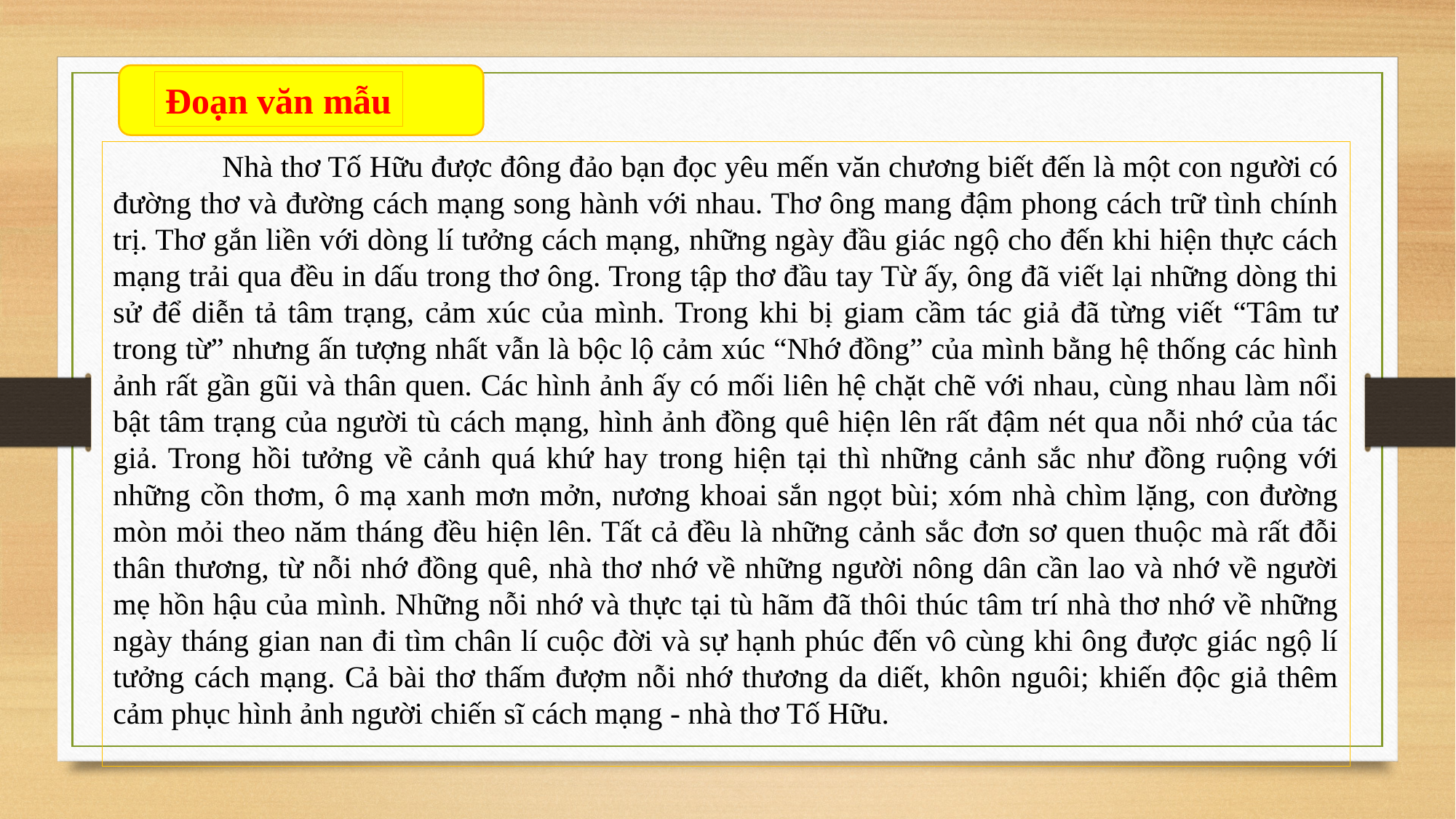

Đoạn văn mẫu
	Nhà thơ Tố Hữu được đông đảo bạn đọc yêu mến văn chương biết đến là một con người có đường thơ và đường cách mạng song hành với nhau. Thơ ông mang đậm phong cách trữ tình chính trị. Thơ gắn liền với dòng lí tưởng cách mạng, những ngày đầu giác ngộ cho đến khi hiện thực cách mạng trải qua đều in dấu trong thơ ông. Trong tập thơ đầu tay Từ ấy, ông đã viết lại những dòng thi sử để diễn tả tâm trạng, cảm xúc của mình. Trong khi bị giam cầm tác giả đã từng viết “Tâm tư trong từ” nhưng ấn tượng nhất vẫn là bộc lộ cảm xúc “Nhớ đồng” của mình bằng hệ thống các hình ảnh rất gần gũi và thân quen. Các hình ảnh ấy có mối liên hệ chặt chẽ với nhau, cùng nhau làm nổi bật tâm trạng của người tù cách mạng, hình ảnh đồng quê hiện lên rất đậm nét qua nỗi nhớ của tác giả. Trong hồi tưởng về cảnh quá khứ hay trong hiện tại thì những cảnh sắc như đồng ruộng với những cồn thơm, ô mạ xanh mơn mởn, nương khoai sắn ngọt bùi; xóm nhà chìm lặng, con đường mòn mỏi theo năm tháng đều hiện lên. Tất cả đều là những cảnh sắc đơn sơ quen thuộc mà rất đỗi thân thương, từ nỗi nhớ đồng quê, nhà thơ nhớ về những người nông dân cần lao và nhớ về người mẹ hồn hậu của mình. Những nỗi nhớ và thực tại tù hãm đã thôi thúc tâm trí nhà thơ nhớ về những ngày tháng gian nan đi tìm chân lí cuộc đời và sự hạnh phúc đến vô cùng khi ông được giác ngộ lí tưởng cách mạng. Cả bài thơ thấm đượm nỗi nhớ thương da diết, khôn nguôi; khiến độc giả thêm cảm phục hình ảnh người chiến sĩ cách mạng - nhà thơ Tố Hữu.